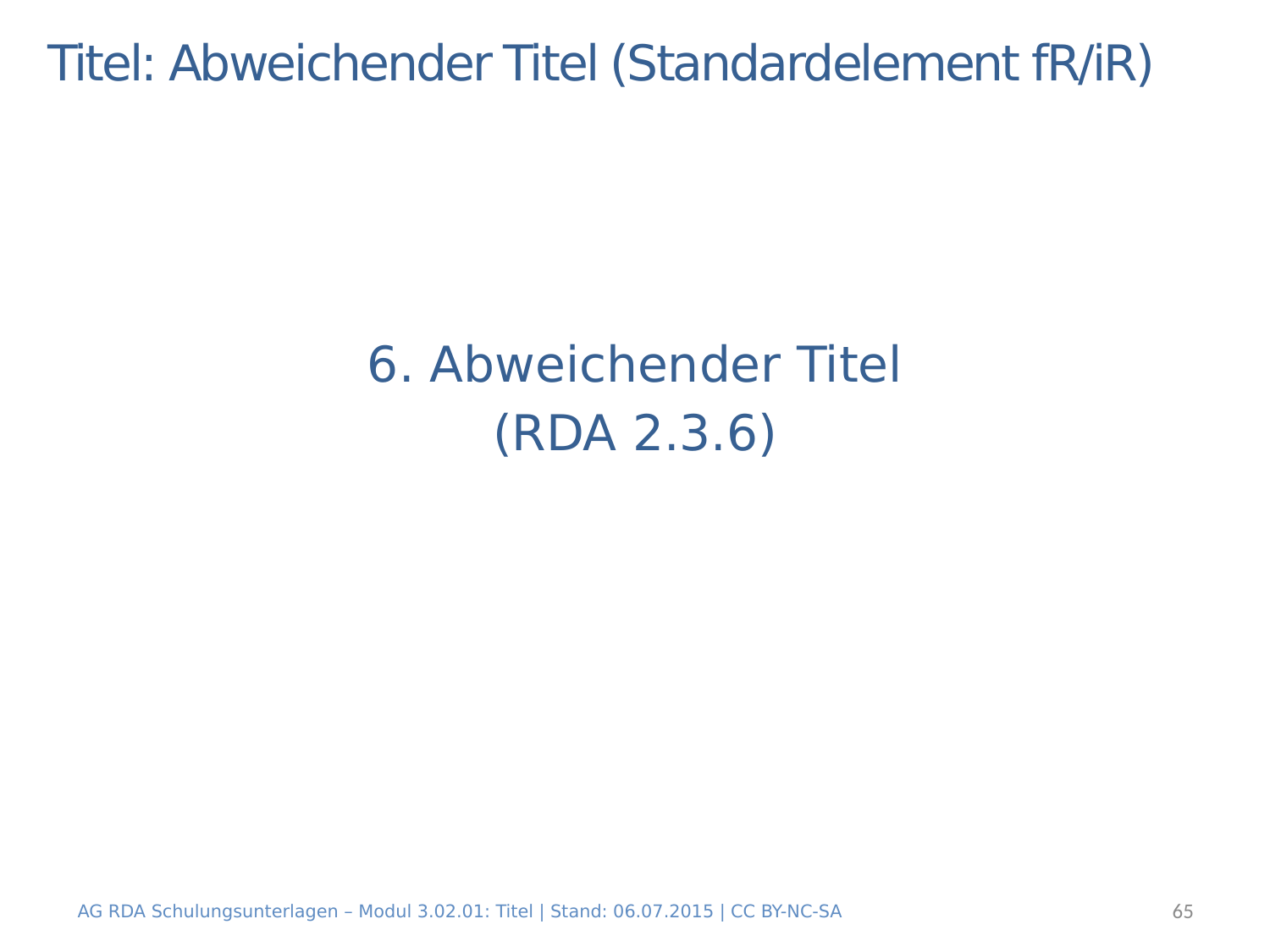

Titel: Abweichender Titel (Standardelement fR/iR)
6. Abweichender Titel
(RDA 2.3.6)
AG RDA Schulungsunterlagen – Modul 3.02.01: Titel | Stand: 06.07.2015 | CC BY-NC-SA
65